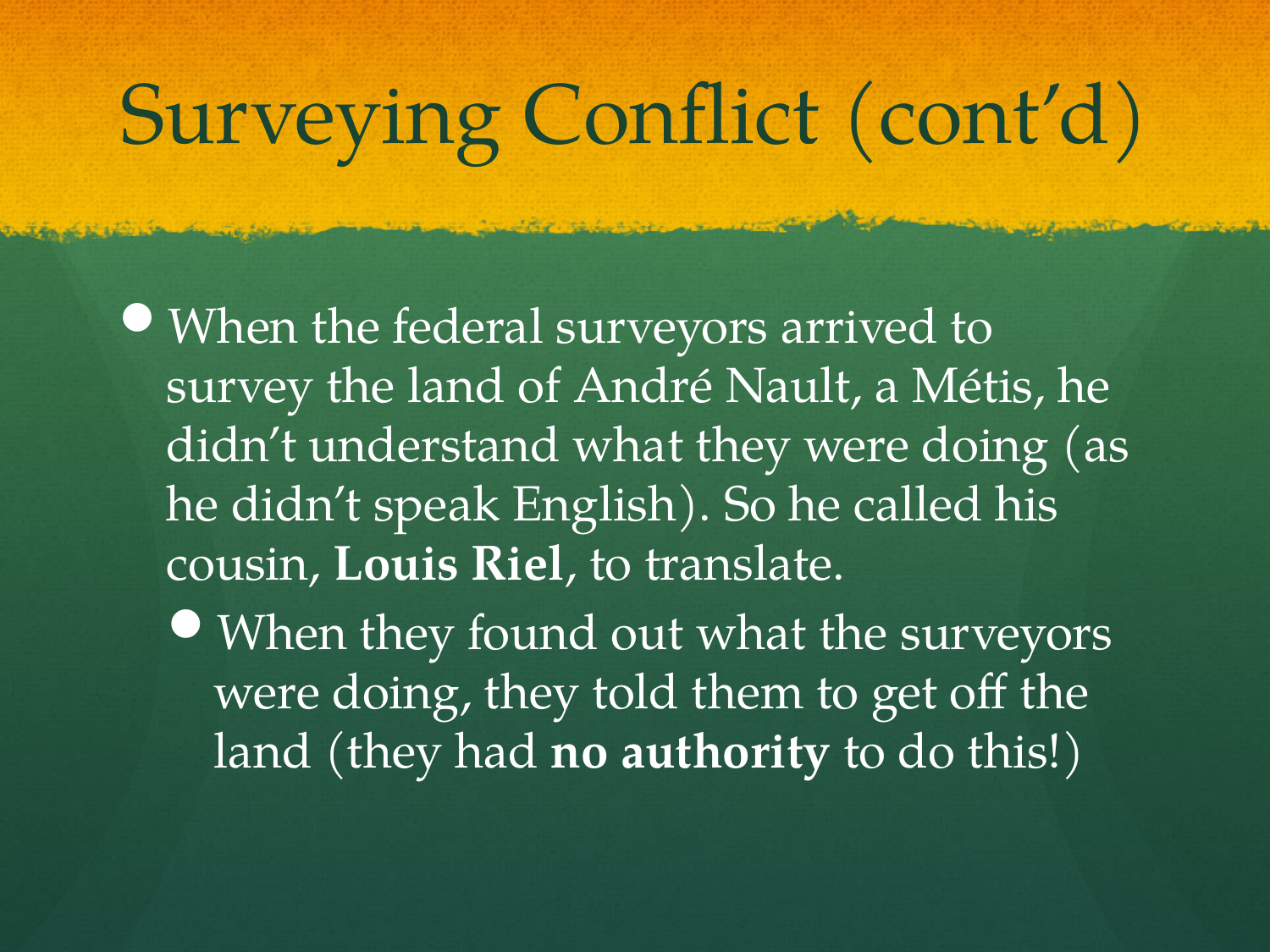

# Surveying Conflict (cont’d)
When the federal surveyors arrived to survey the land of André Nault, a Métis, he didn’t understand what they were doing (as he didn’t speak English). So he called his cousin, Louis Riel, to translate.
When they found out what the surveyors were doing, they told them to get off the land (they had no authority to do this!)